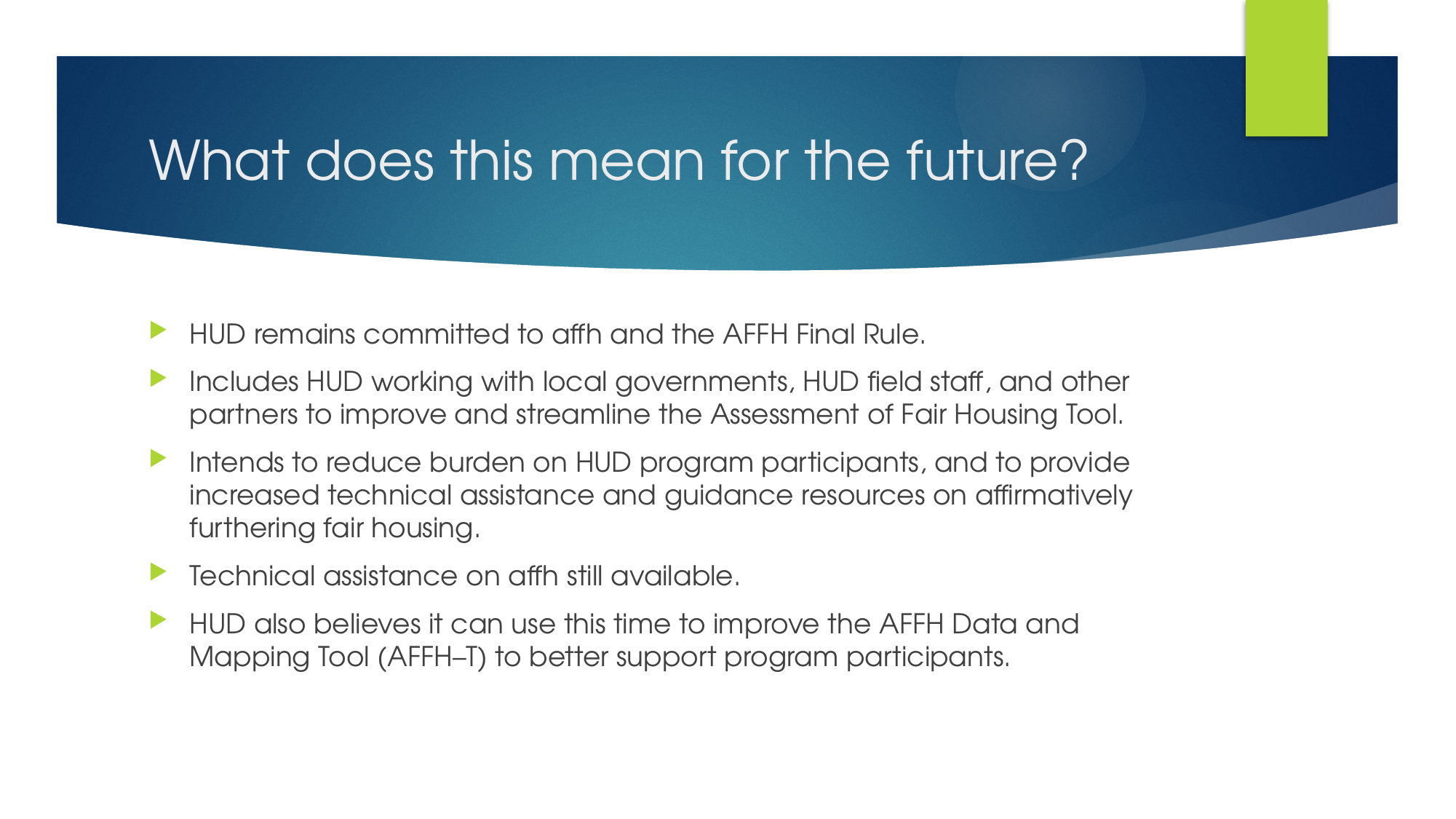

# What does this mean for the future?
HUD remains committed to affh and the AFFH Final Rule.
Includes HUD working with local governments, HUD field staff, and other partners to improve and streamline the Assessment of Fair Housing Tool.
Intends to reduce burden on HUD program participants, and to provide increased technical assistance and guidance resources on affirmatively furthering fair housing.
Technical assistance on affh still available.
HUD also believes it can use this time to improve the AFFH Data and Mapping Tool (AFFH–T) to better support program participants.